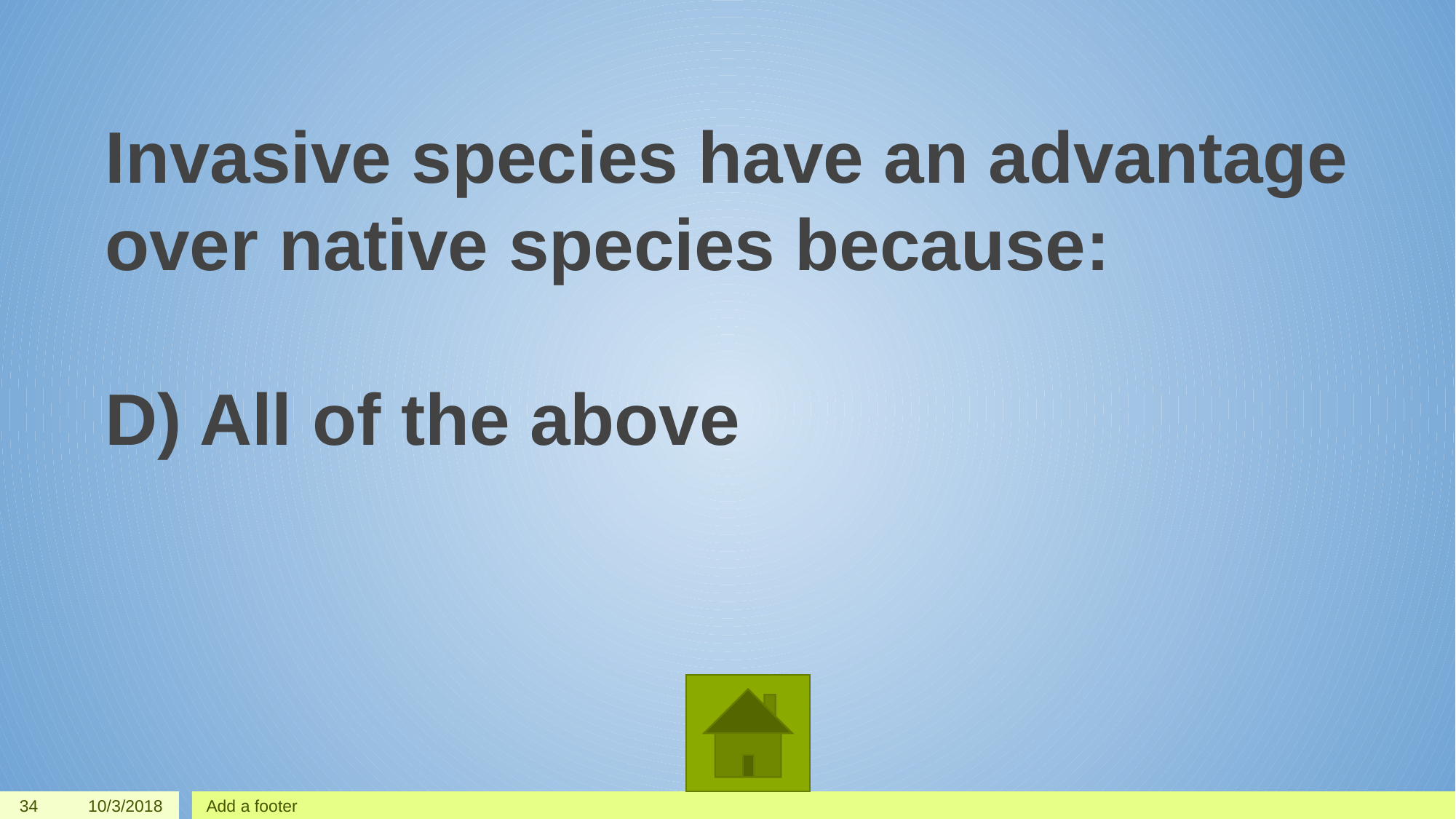

Invasive species have an advantage over native species because:

D) All of the above

34
10/3/2018
Add a footer